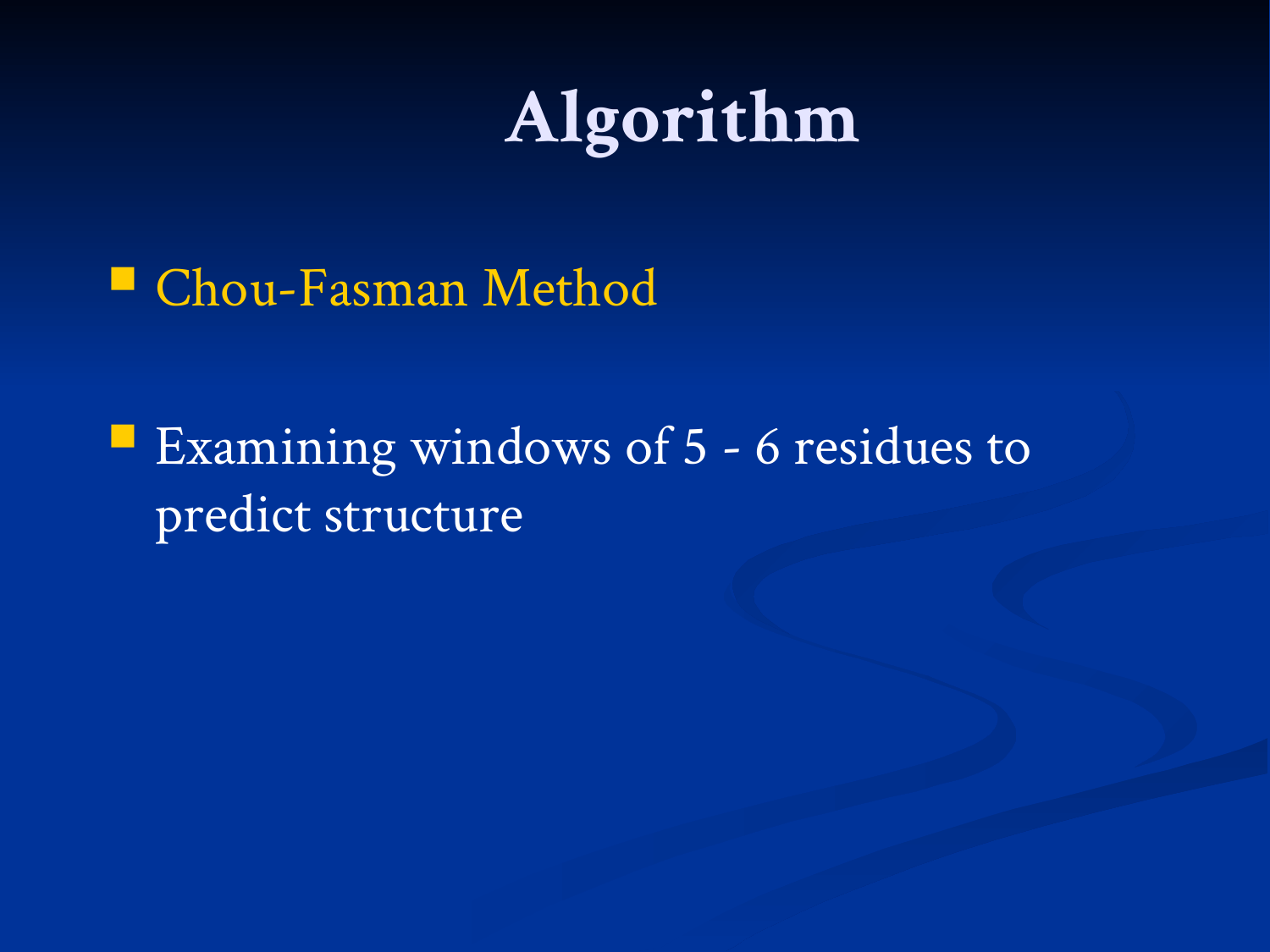

# Algorithm
Chou-Fasman Method

Examining windows of 5 - 6 residues to predict structure